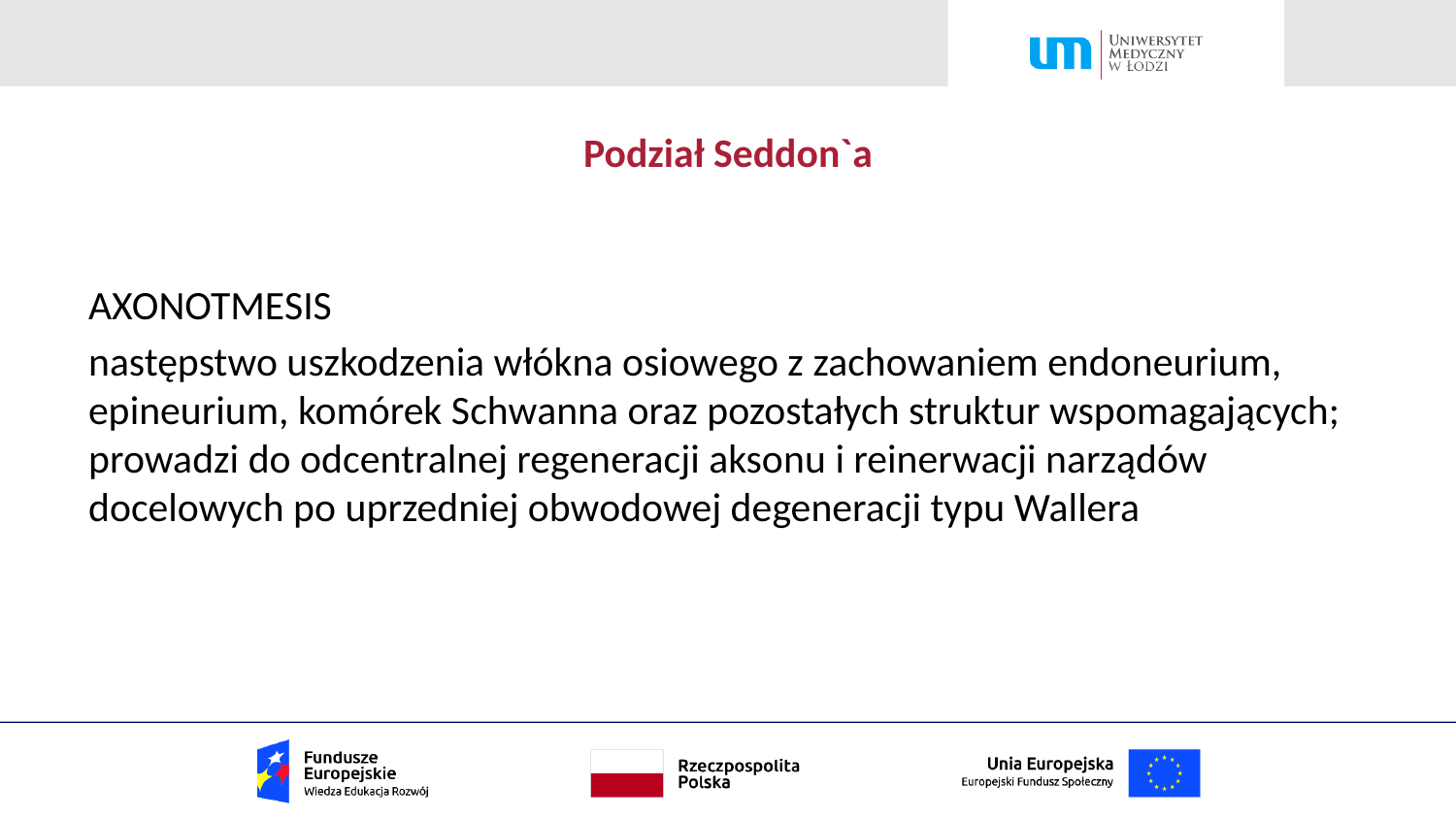

# Podział Seddon`a
AXONOTMESIS
następstwo uszkodzenia włókna osiowego z zachowaniem endoneurium, epineurium, komórek Schwanna oraz pozostałych struktur wspomagających; prowadzi do odcentralnej regeneracji aksonu i reinerwacji narządów docelowych po uprzedniej obwodowej degeneracji typu Wallera